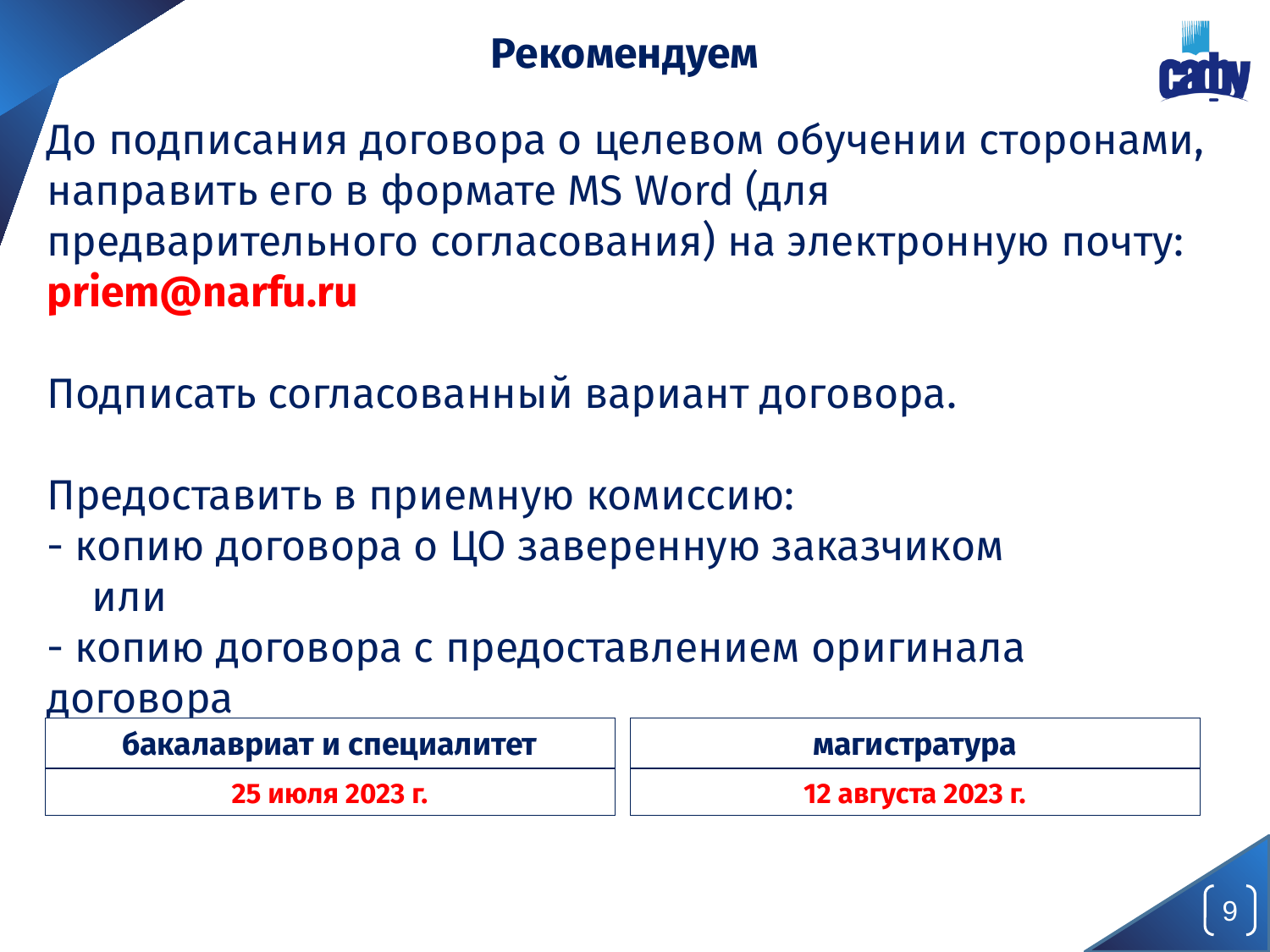

Рекомендуем
До подписания договора о целевом обучении сторонами,
направить его в формате MS Word (для предварительного согласования) на электронную почту:
priem@narfu.ru

Подписать согласованный вариант договора.

Предоставить в приемную комиссию:
- копию договора о ЦО заверенную заказчиком
    или
- копию договора с предоставлением оригинала договора
бакалавриат и специалитет
магистратура
25 июля 2023 г.
12 августа 2023 г.
9